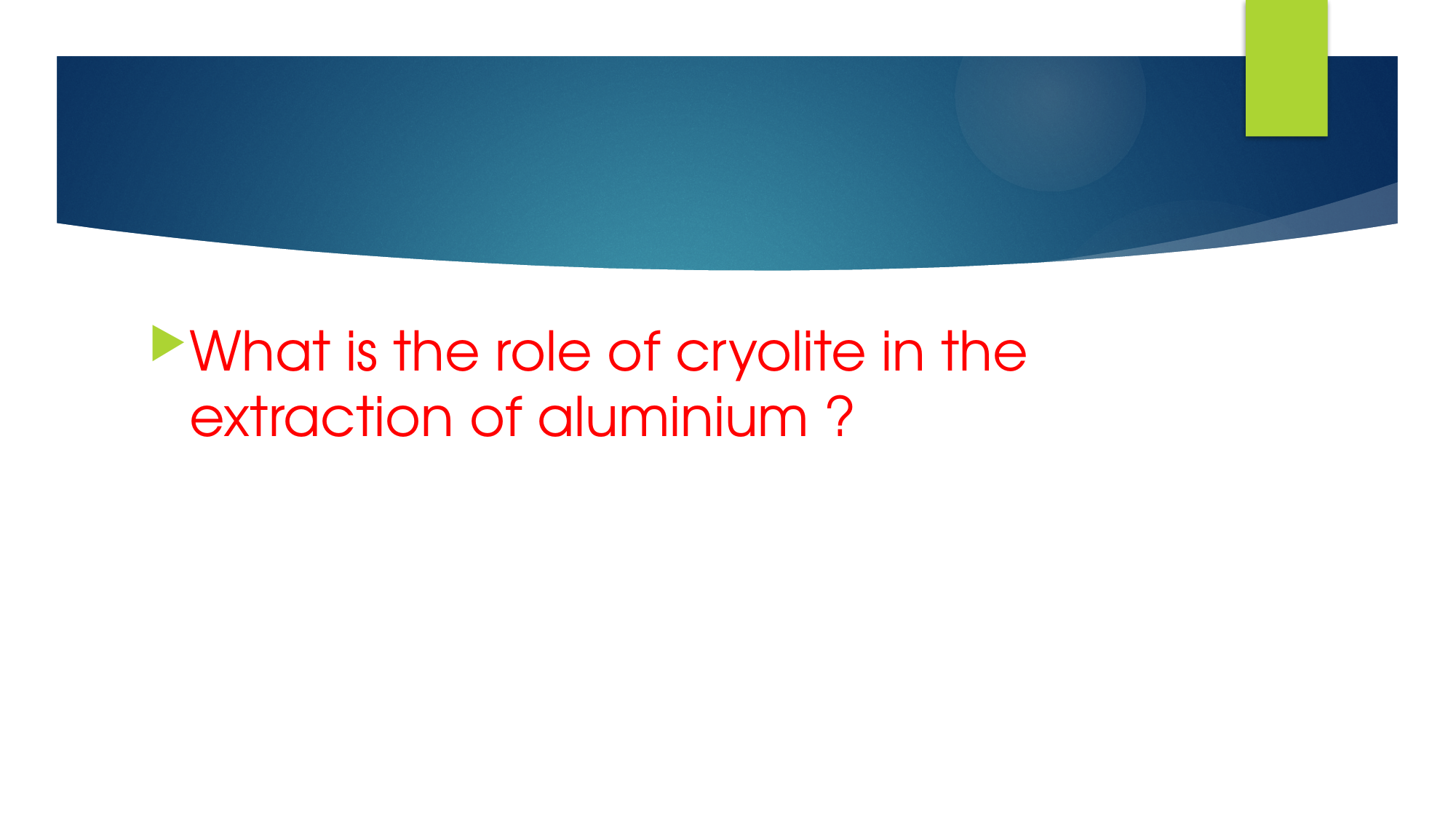

#
What is the role of cryolite in the extraction of aluminium ?